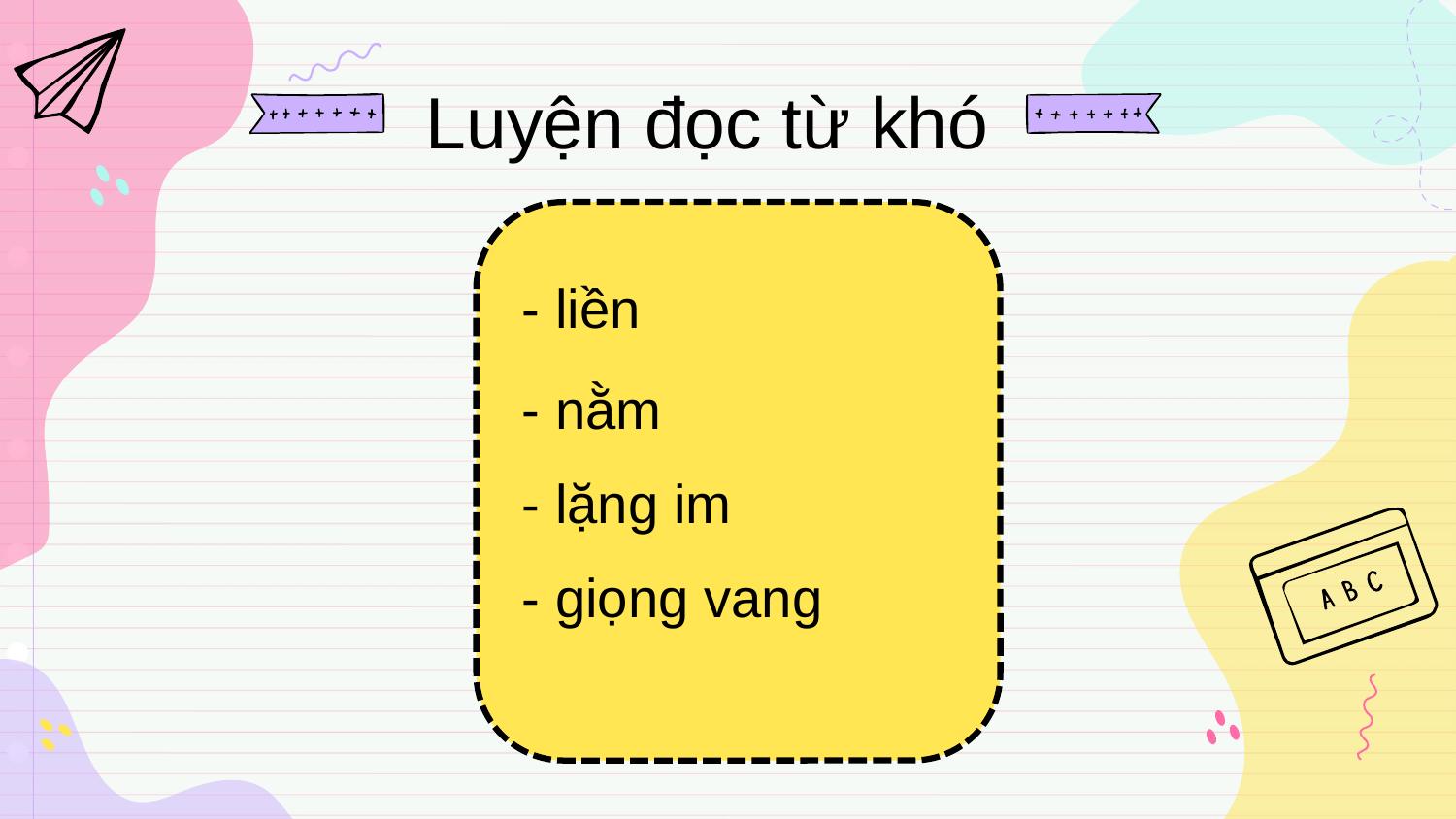

Luyện đọc từ khó

- liền
- nằm
- lặng im

- giọng vang